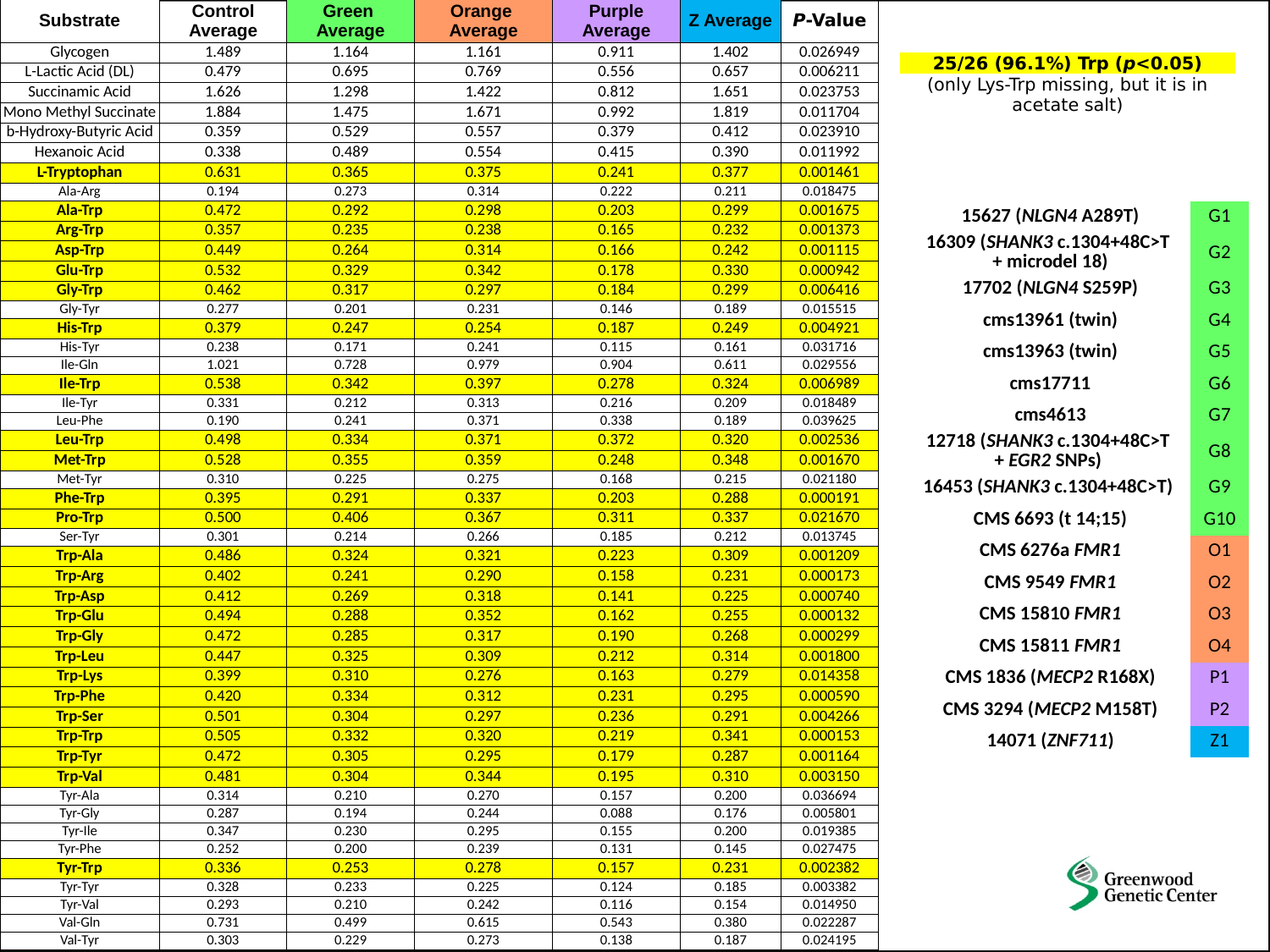

| Substrate | Control Average | Green Average | Orange Average | Purple Average | Z Average | P-Value |
| --- | --- | --- | --- | --- | --- | --- |
| Glycogen | 1.489 | 1.164 | 1.161 | 0.911 | 1.402 | 0.026949 |
| L-Lactic Acid (DL) | 0.479 | 0.695 | 0.769 | 0.556 | 0.657 | 0.006211 |
| Succinamic Acid | 1.626 | 1.298 | 1.422 | 0.812 | 1.651 | 0.023753 |
| Mono Methyl Succinate | 1.884 | 1.475 | 1.671 | 0.992 | 1.819 | 0.011704 |
| b-Hydroxy-Butyric Acid | 0.359 | 0.529 | 0.557 | 0.379 | 0.412 | 0.023910 |
| Hexanoic Acid | 0.338 | 0.489 | 0.554 | 0.415 | 0.390 | 0.011992 |
| L-Tryptophan | 0.631 | 0.365 | 0.375 | 0.241 | 0.377 | 0.001461 |
| Ala-Arg | 0.194 | 0.273 | 0.314 | 0.222 | 0.211 | 0.018475 |
| Ala-Trp | 0.472 | 0.292 | 0.298 | 0.203 | 0.299 | 0.001675 |
| Arg-Trp | 0.357 | 0.235 | 0.238 | 0.165 | 0.232 | 0.001373 |
| Asp-Trp | 0.449 | 0.264 | 0.314 | 0.166 | 0.242 | 0.001115 |
| Glu-Trp | 0.532 | 0.329 | 0.342 | 0.178 | 0.330 | 0.000942 |
| Gly-Trp | 0.462 | 0.317 | 0.297 | 0.184 | 0.299 | 0.006416 |
| Gly-Tyr | 0.277 | 0.201 | 0.231 | 0.146 | 0.189 | 0.015515 |
| His-Trp | 0.379 | 0.247 | 0.254 | 0.187 | 0.249 | 0.004921 |
| His-Tyr | 0.238 | 0.171 | 0.241 | 0.115 | 0.161 | 0.031716 |
| Ile-Gln | 1.021 | 0.728 | 0.979 | 0.904 | 0.611 | 0.029556 |
| Ile-Trp | 0.538 | 0.342 | 0.397 | 0.278 | 0.324 | 0.006989 |
| Ile-Tyr | 0.331 | 0.212 | 0.313 | 0.216 | 0.209 | 0.018489 |
| Leu-Phe | 0.190 | 0.241 | 0.371 | 0.338 | 0.189 | 0.039625 |
| Leu-Trp | 0.498 | 0.334 | 0.371 | 0.372 | 0.320 | 0.002536 |
| Met-Trp | 0.528 | 0.355 | 0.359 | 0.248 | 0.348 | 0.001670 |
| Met-Tyr | 0.310 | 0.225 | 0.275 | 0.168 | 0.215 | 0.021180 |
| Phe-Trp | 0.395 | 0.291 | 0.337 | 0.203 | 0.288 | 0.000191 |
| Pro-Trp | 0.500 | 0.406 | 0.367 | 0.311 | 0.337 | 0.021670 |
| Ser-Tyr | 0.301 | 0.214 | 0.266 | 0.185 | 0.212 | 0.013745 |
| Trp-Ala | 0.486 | 0.324 | 0.321 | 0.223 | 0.309 | 0.001209 |
| Trp-Arg | 0.402 | 0.241 | 0.290 | 0.158 | 0.231 | 0.000173 |
| Trp-Asp | 0.412 | 0.269 | 0.318 | 0.141 | 0.225 | 0.000740 |
| Trp-Glu | 0.494 | 0.288 | 0.352 | 0.162 | 0.255 | 0.000132 |
| Trp-Gly | 0.472 | 0.285 | 0.317 | 0.190 | 0.268 | 0.000299 |
| Trp-Leu | 0.447 | 0.325 | 0.309 | 0.212 | 0.314 | 0.001800 |
| Trp-Lys | 0.399 | 0.310 | 0.276 | 0.163 | 0.279 | 0.014358 |
| Trp-Phe | 0.420 | 0.334 | 0.312 | 0.231 | 0.295 | 0.000590 |
| Trp-Ser | 0.501 | 0.304 | 0.297 | 0.236 | 0.291 | 0.004266 |
| Trp-Trp | 0.505 | 0.332 | 0.320 | 0.219 | 0.341 | 0.000153 |
| Trp-Tyr | 0.472 | 0.305 | 0.295 | 0.179 | 0.287 | 0.001164 |
| Trp-Val | 0.481 | 0.304 | 0.344 | 0.195 | 0.310 | 0.003150 |
| Tyr-Ala | 0.314 | 0.210 | 0.270 | 0.157 | 0.200 | 0.036694 |
| Tyr-Gly | 0.287 | 0.194 | 0.244 | 0.088 | 0.176 | 0.005801 |
| Tyr-Ile | 0.347 | 0.230 | 0.295 | 0.155 | 0.200 | 0.019385 |
| Tyr-Phe | 0.252 | 0.200 | 0.239 | 0.131 | 0.145 | 0.027475 |
| Tyr-Trp | 0.336 | 0.253 | 0.278 | 0.157 | 0.231 | 0.002382 |
| Tyr-Tyr | 0.328 | 0.233 | 0.225 | 0.124 | 0.185 | 0.003382 |
| Tyr-Val | 0.293 | 0.210 | 0.242 | 0.116 | 0.154 | 0.014950 |
| Val-Gln | 0.731 | 0.499 | 0.615 | 0.543 | 0.380 | 0.022287 |
| Val-Tyr | 0.303 | 0.229 | 0.273 | 0.138 | 0.187 | 0.024195 |
| 25/26 (96.1%) Trp (p<0.05) |
| --- |
| (only Lys-Trp missing, but it is in acetate salt) |
| 15627 (NLGN4 A289T) | G1 |
| --- | --- |
| 16309 (SHANK3 c.1304+48C>T + microdel 18) | G2 |
| 17702 (NLGN4 S259P) | G3 |
| cms13961 (twin) | G4 |
| cms13963 (twin) | G5 |
| cms17711 | G6 |
| cms4613 | G7 |
| 12718 (SHANK3 c.1304+48C>T + EGR2 SNPs) | G8 |
| 16453 (SHANK3 c.1304+48C>T) | G9 |
| CMS 6693 (t 14;15) | G10 |
| CMS 6276a FMR1 | O1 |
| CMS 9549 FMR1 | O2 |
| CMS 15810 FMR1 | O3 |
| CMS 15811 FMR1 | O4 |
| CMS 1836 (MECP2 R168X) | P1 |
| CMS 3294 (MECP2 M158T) | P2 |
| 14071 (ZNF711) | Z1 |